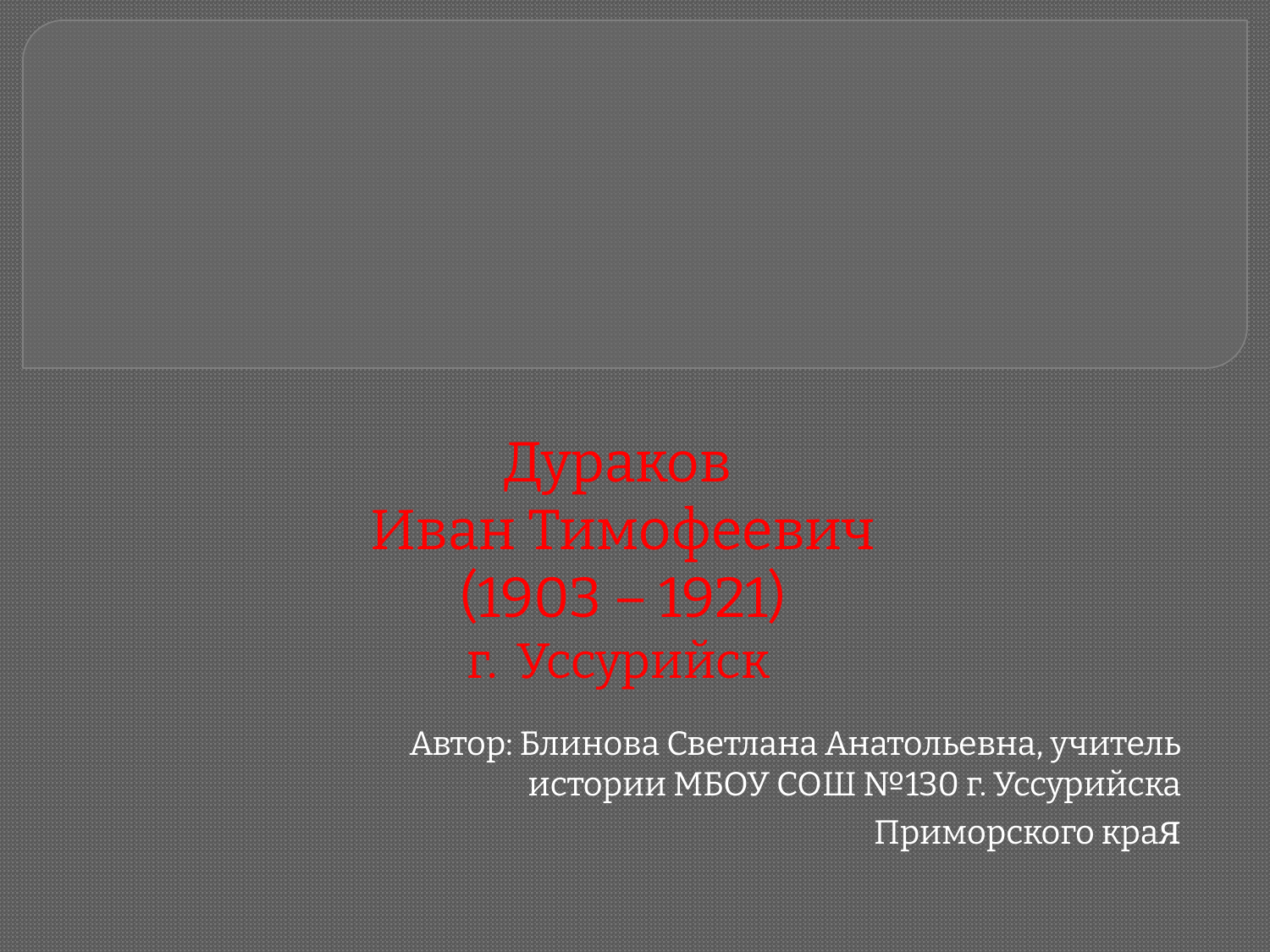

# Дураков Иван Тимофеевич (1903 – 1921) г.  Уссурийск
Автор: Блинова Светлана Анатольевна, учитель истории МБОУ СОШ №130 г. Уссурийска Приморского края